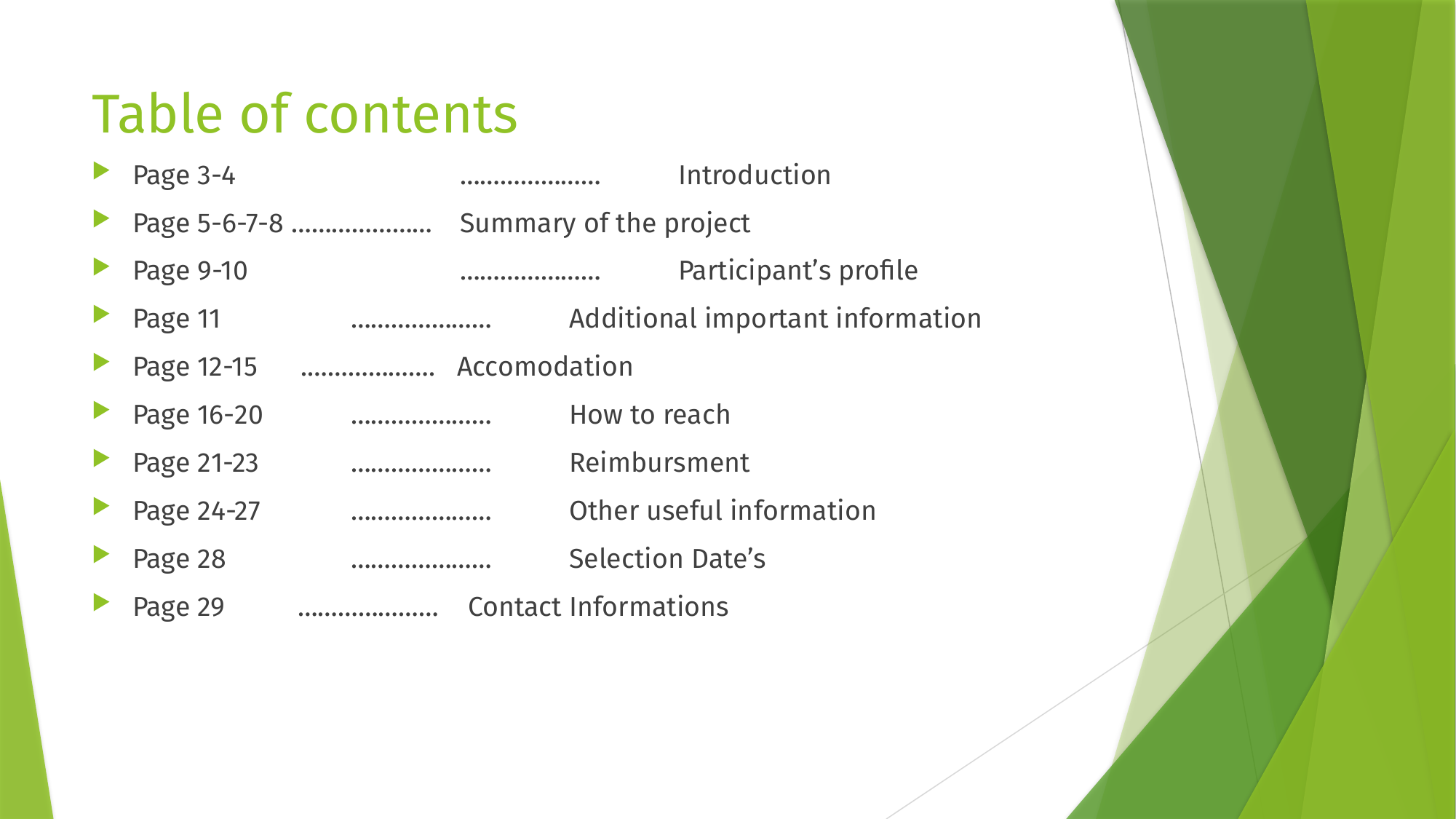

# Table of contents
Page 3-4 		………………… 	Introduction
Page 5-6-7-8 ………………… 	Summary of the project
Page 9-10		…………………	Participant’s profile
Page 11 		………………… 	Additional important information
Page 12-15      .……………….   Accomodation
Page 16-20	………………… 	How to reach
Page 21-23	…………………	Reimbursment
Page 24-27	…………………	Other useful information
Page 28		………………… 	Selection Date’s
Page 29          …………………    Contact Informations